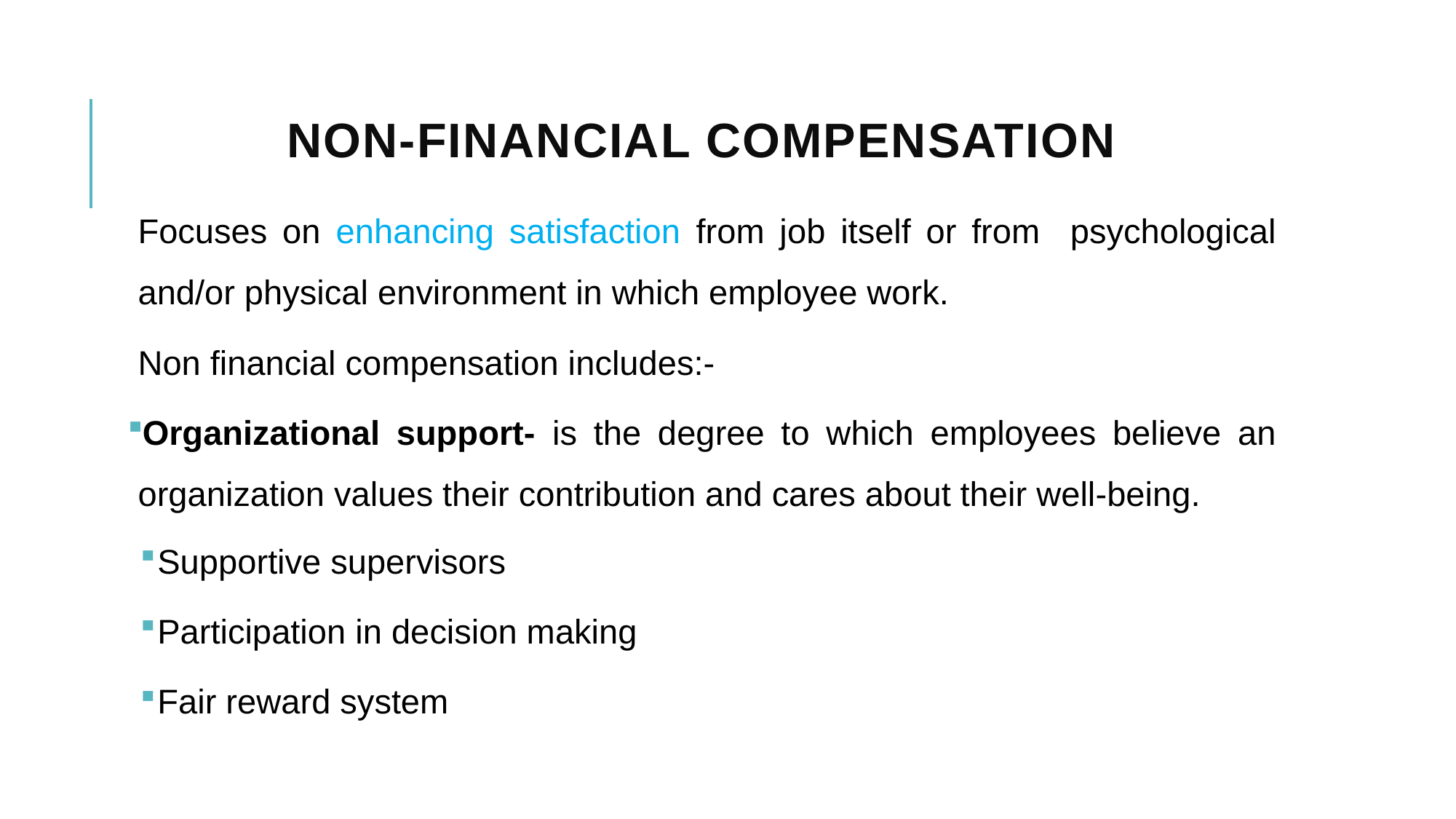

# non-financial compensation
Focuses on enhancing satisfaction from job itself or from  psychological and/or physical environment in which employee work.
Non financial compensation includes:-
Organizational support- is the degree to which employees believe an organization values their contribution and cares about their well-being.
Supportive supervisors
Participation in decision making
Fair reward system